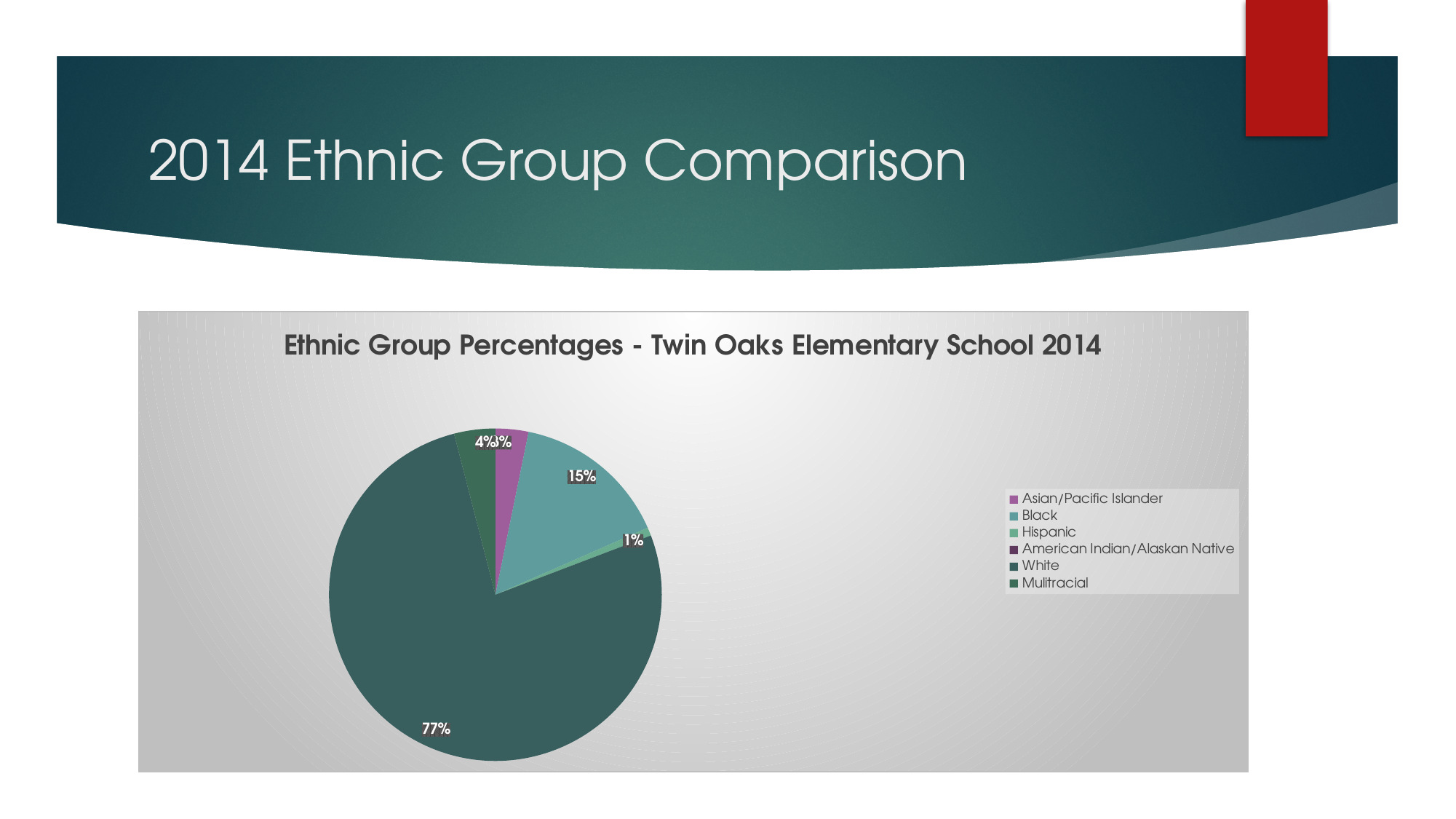

# 2014 Ethnic Group Comparison

### Chart: Ethnic Group Percentages - Twin Oaks Elementary School 2014

| Category |  |
|---|---|
| Asian/Pacific Islander | 8.0 |
| Black | 38.0 |
| Hispanic | 2.0 |
| American Indian/Alaskan Native | 0.0 |
| White | 192.0 |
| Mulitracial | 10.0 |